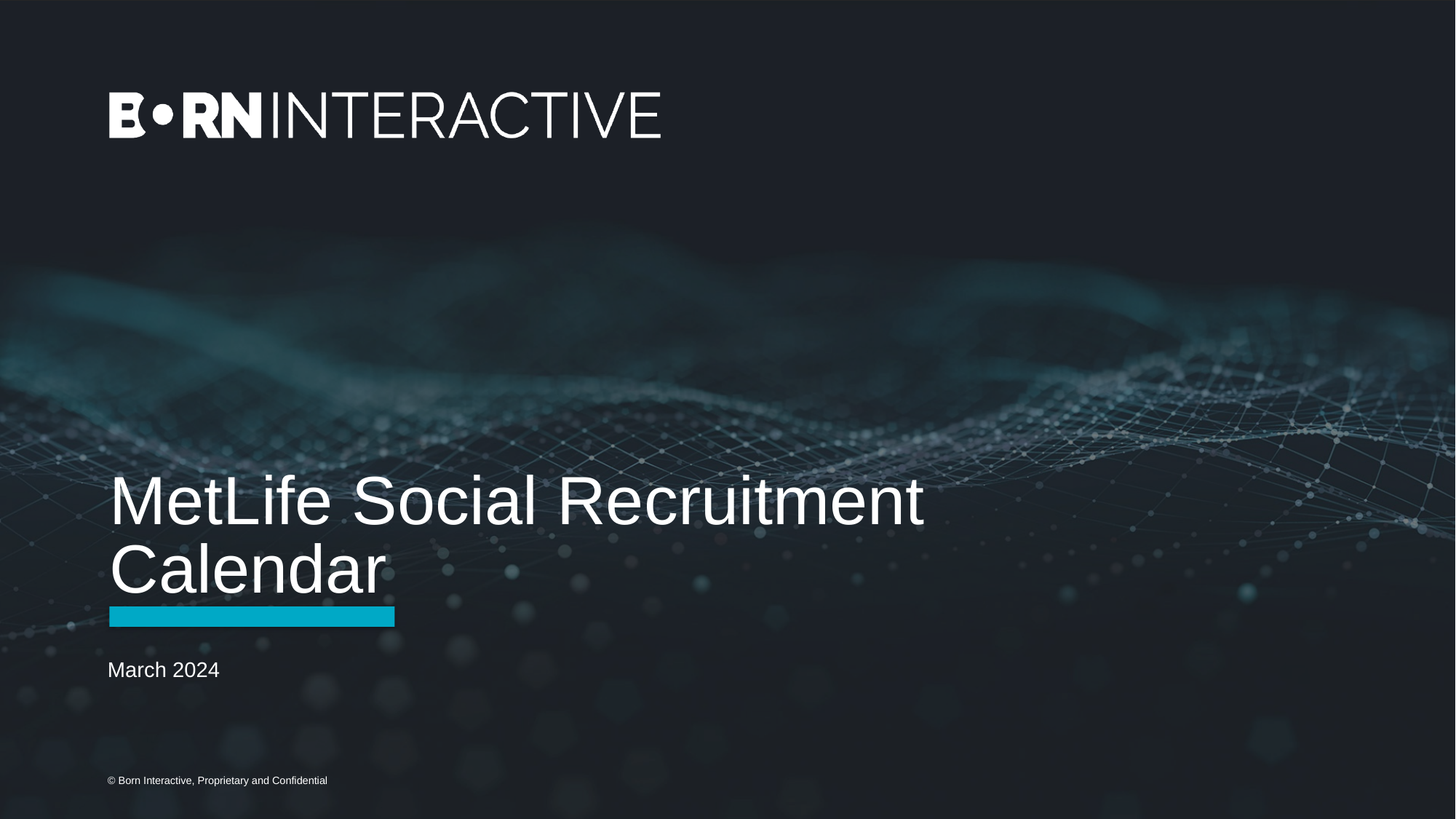

# MetLife Social Recruitment Calendar
March 2024